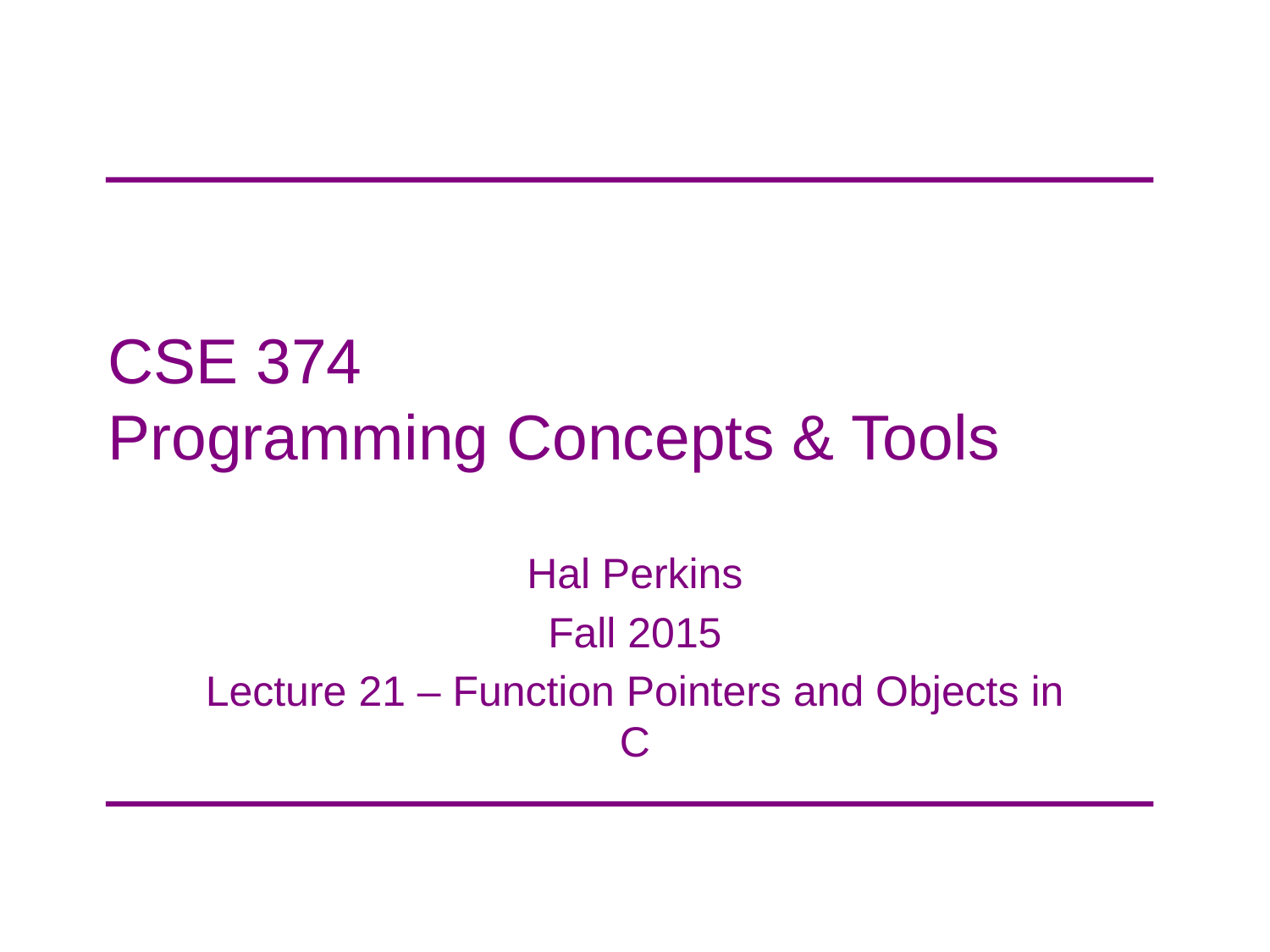

# CSE 374 Programming Concepts & Tools
Hal Perkins
Fall 2015
Lecture 21 – Function Pointers and Objects in C